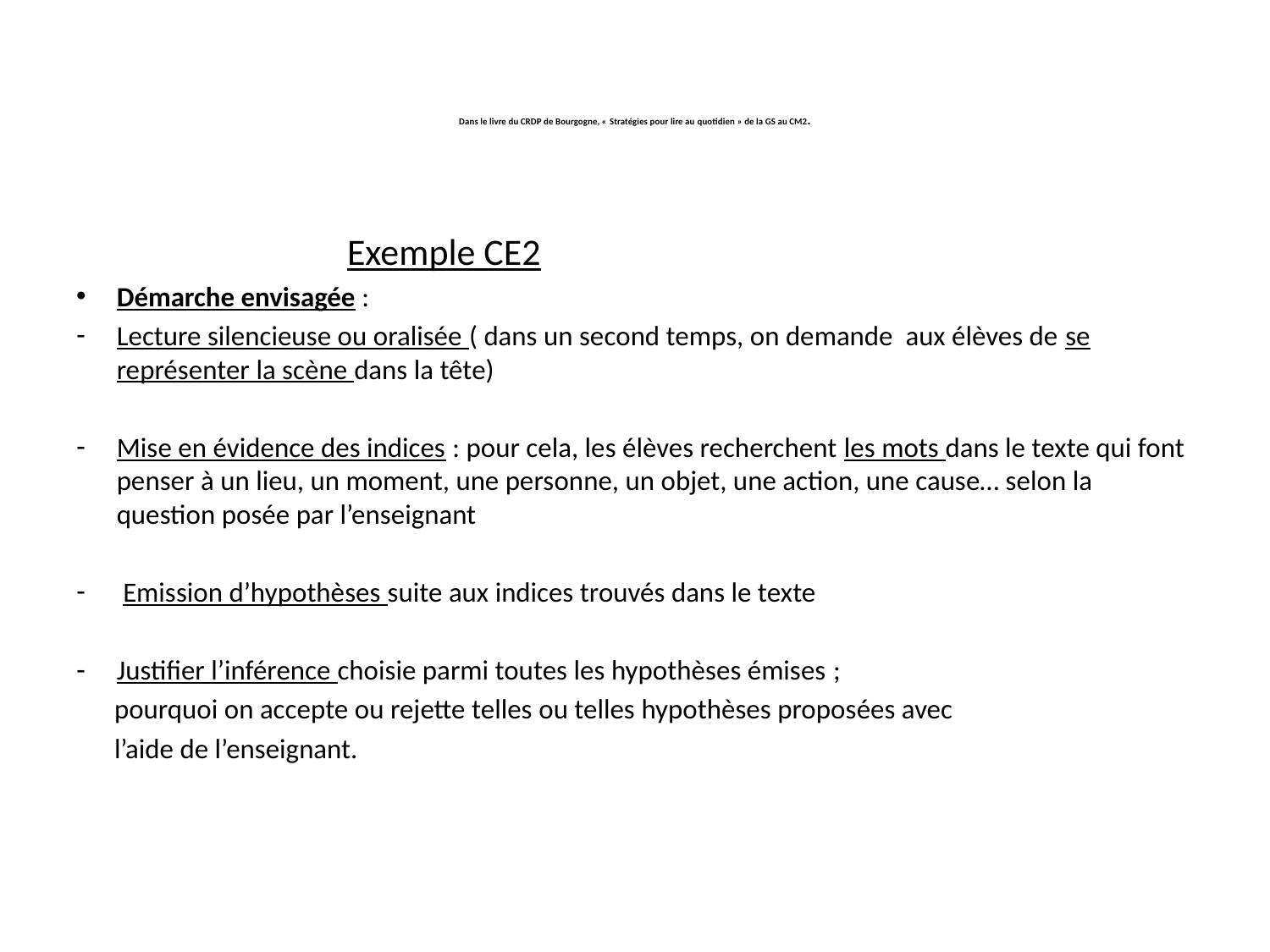

# Dans le livre du CRDP de Bourgogne, « Stratégies pour lire au quotidien » de la GS au CM2.
                                Exemple CE2
Démarche envisagée :
Lecture silencieuse ou oralisée ( dans un second temps, on demande  aux élèves de se représenter la scène dans la tête)

Mise en évidence des indices : pour cela, les élèves recherchent les mots dans le texte qui font penser à un lieu, un moment, une personne, un objet, une action, une cause… selon la question posée par l’enseignant

 Emission d’hypothèses suite aux indices trouvés dans le texte

Justifier l’inférence choisie parmi toutes les hypothèses émises ;
      pourquoi on accepte ou rejette telles ou telles hypothèses proposées avec
      l’aide de l’enseignant.